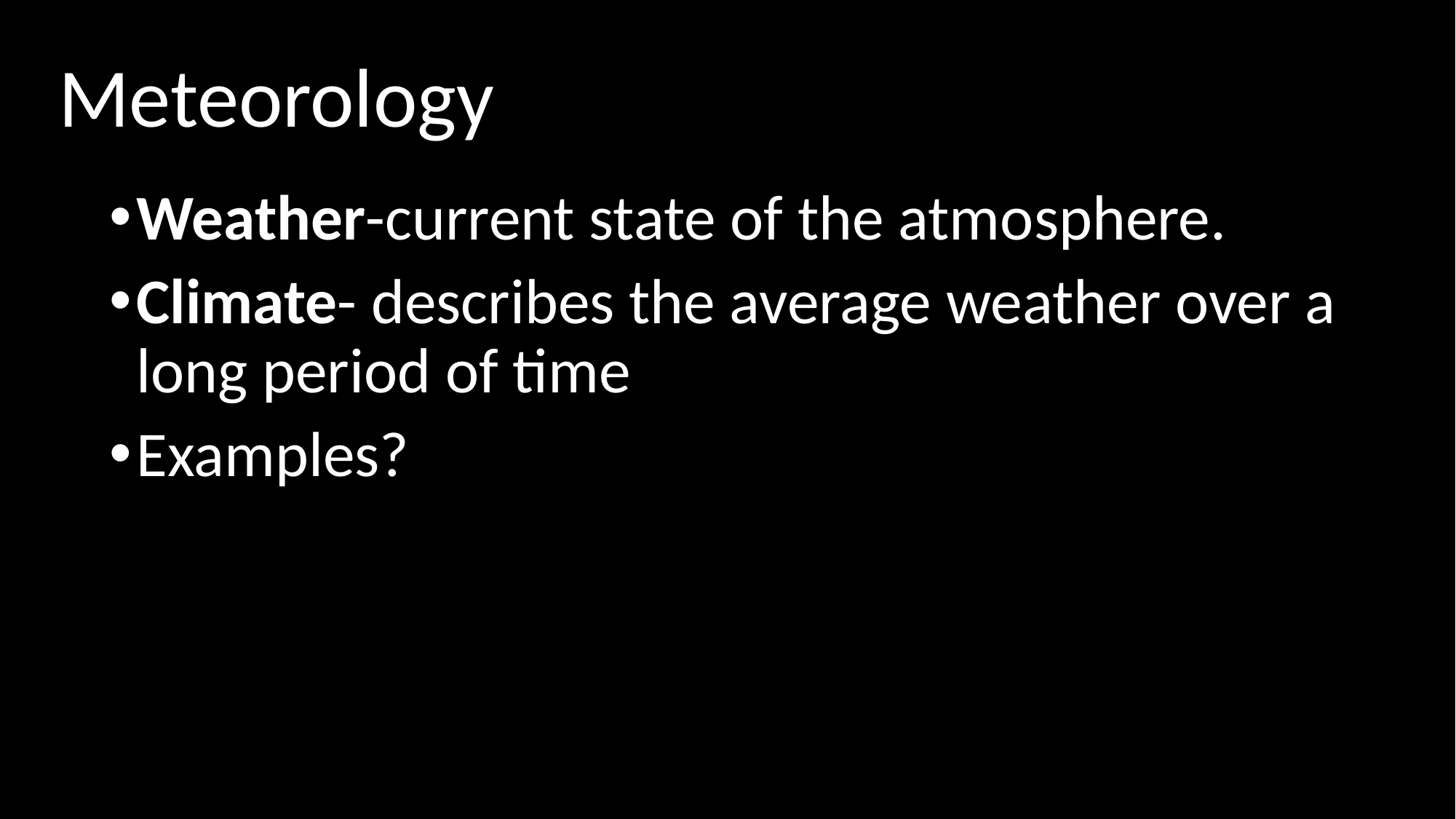

# Meteorology
Weather-current state of the atmosphere.
Climate- describes the average weather over a long period of time
Examples?